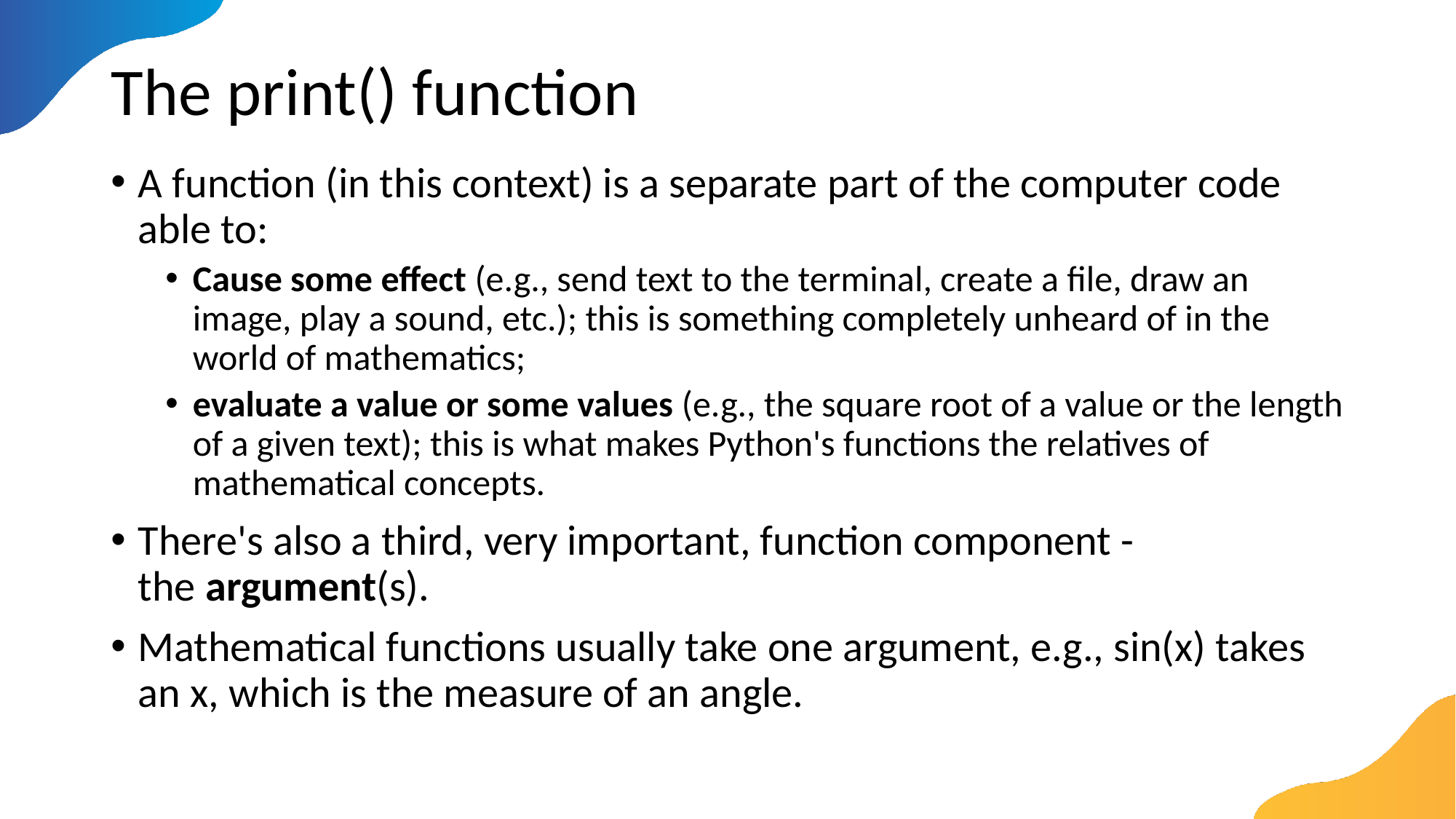

# The print() function
A function (in this context) is a separate part of the computer code able to:
Cause some effect (e.g., send text to the terminal, create a file, draw an image, play a sound, etc.); this is something completely unheard of in the world of mathematics;
evaluate a value or some values (e.g., the square root of a value or the length of a given text); this is what makes Python's functions the relatives of mathematical concepts.
There's also a third, very important, function component - the argument(s).
Mathematical functions usually take one argument, e.g., sin(x) takes an x, which is the measure of an angle.